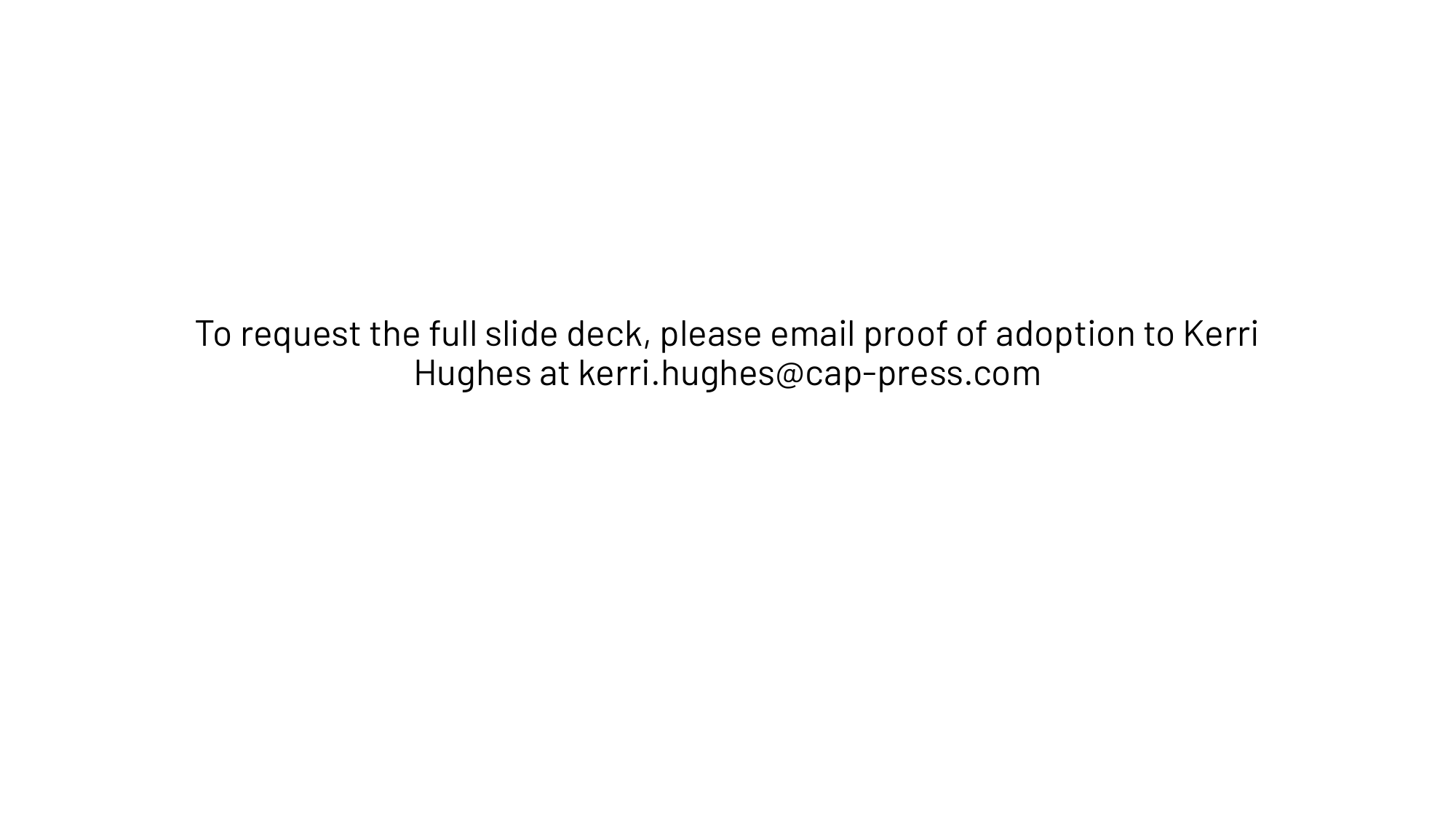

To request the full slide deck, please email proof of adoption to Kerri Hughes at kerri.hughes@cap-press.com